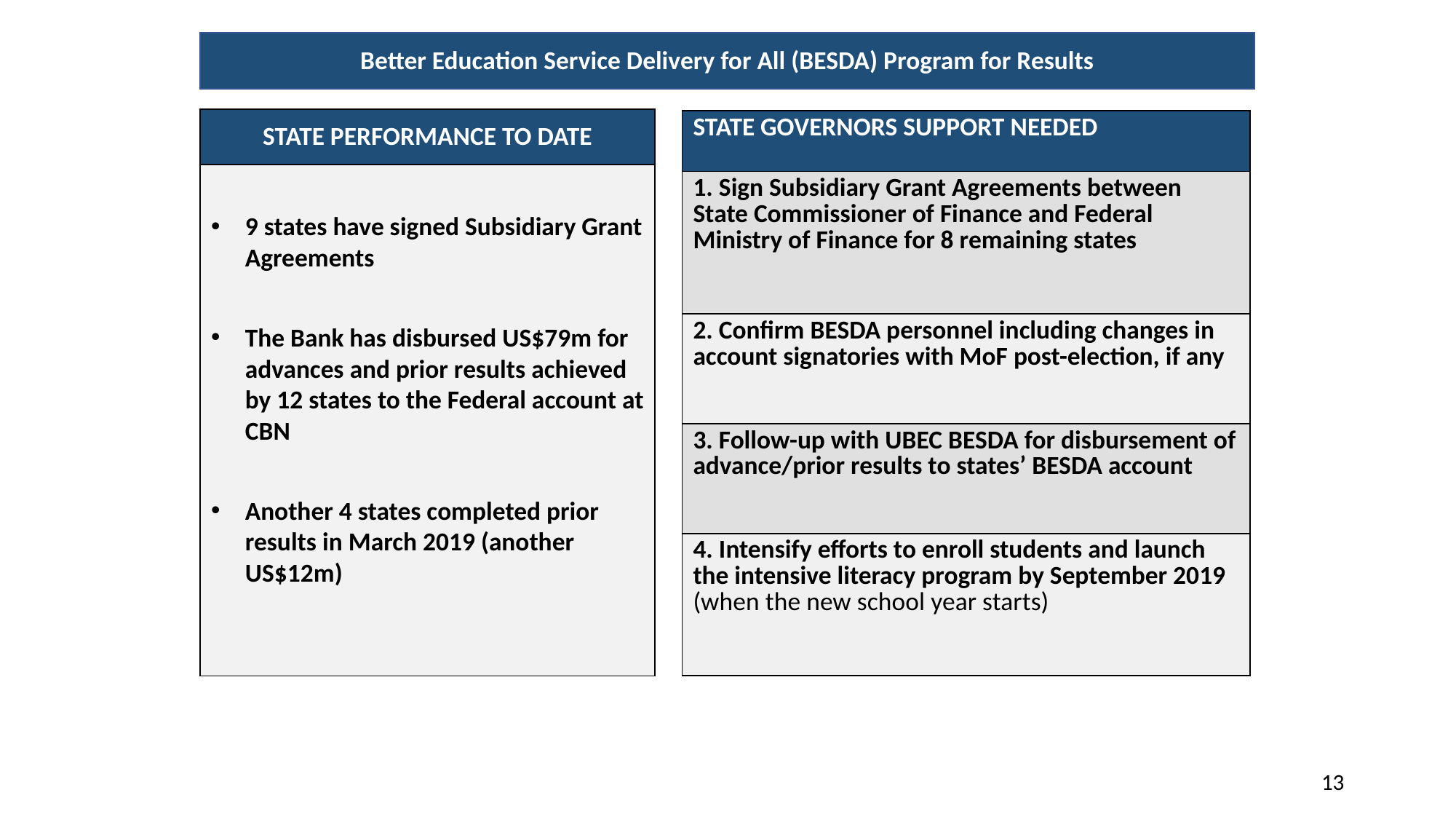

Better Education Service Delivery for All (BESDA) Program for Results
STATE PERFORMANCE TO DATE
| STATE GOVERNORS SUPPORT NEEDED |
| --- |
| 1. Sign Subsidiary Grant Agreements between State Commissioner of Finance and Federal Ministry of Finance for 8 remaining states |
| 2. Confirm BESDA personnel including changes in account signatories with MoF post-election, if any |
| 3. Follow-up with UBEC BESDA for disbursement of advance/prior results to states’ BESDA account |
| 4. Intensify efforts to enroll students and launch the intensive literacy program by September 2019 (when the new school year starts) |

9 states have signed Subsidiary Grant Agreements

The Bank has disbursed US$79m for advances and prior results achieved by 12 states to the Federal account at CBN

Another 4 states completed prior results in March 2019 (another US$12m)

13